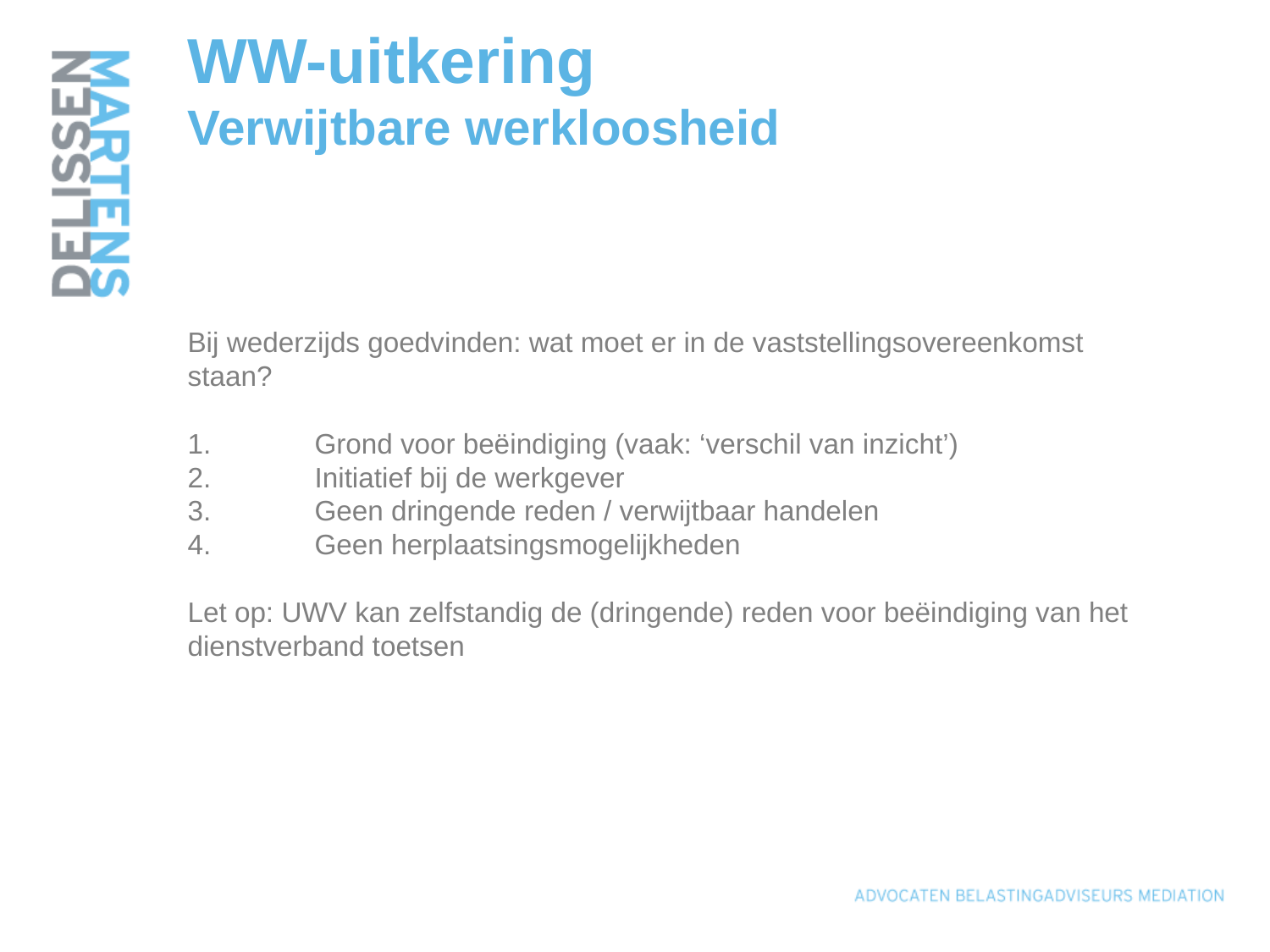

# WW-uitkering Verwijtbare werkloosheid Bij wederzijds goedvinden: wat moet er in de vaststellingsovereenkomst staan? 1. 	Grond voor beëindiging (vaak: ‘verschil van inzicht’) 2.      	Initiatief bij de werkgever 3.     	Geen dringende reden / verwijtbaar handelen 4.     	Geen herplaatsingsmogelijkheden Let op: UWV kan zelfstandig de (dringende) reden voor beëindiging van het dienstverband toetsen